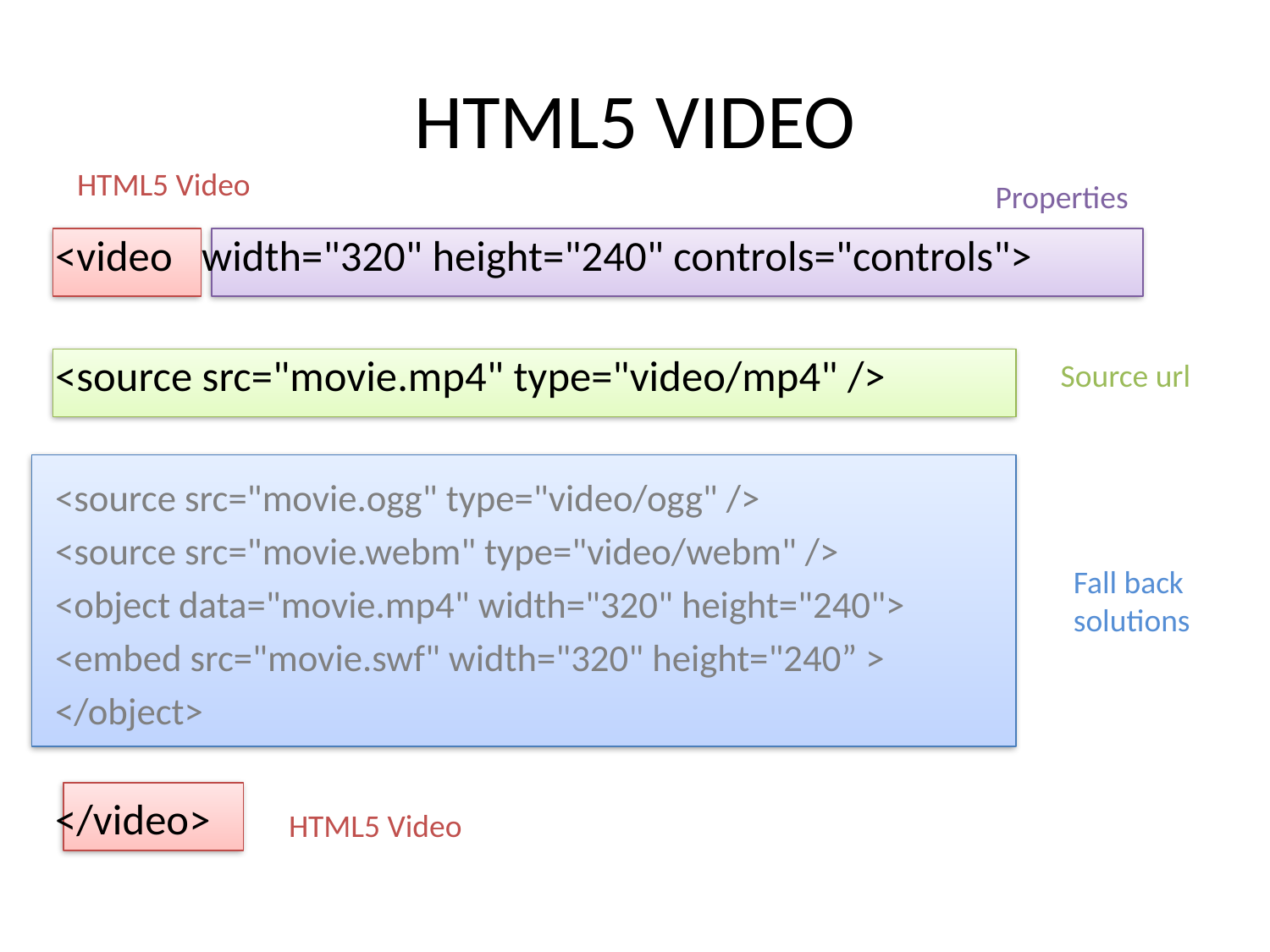

# HTML5 VIDEO
HTML5 Video
Properties
	<video   width="320" height="240" controls="controls">

	<source src="movie.mp4" type="video/mp4" />

	<source src="movie.ogg" type="video/ogg" />
	<source src="movie.webm" type="video/webm" />
	<object data="movie.mp4" width="320" height="240">
	<embed src="movie.swf" width="320" height="240” >
	</object>
</video>

Source url

Fall back
solutions

HTML5 Video